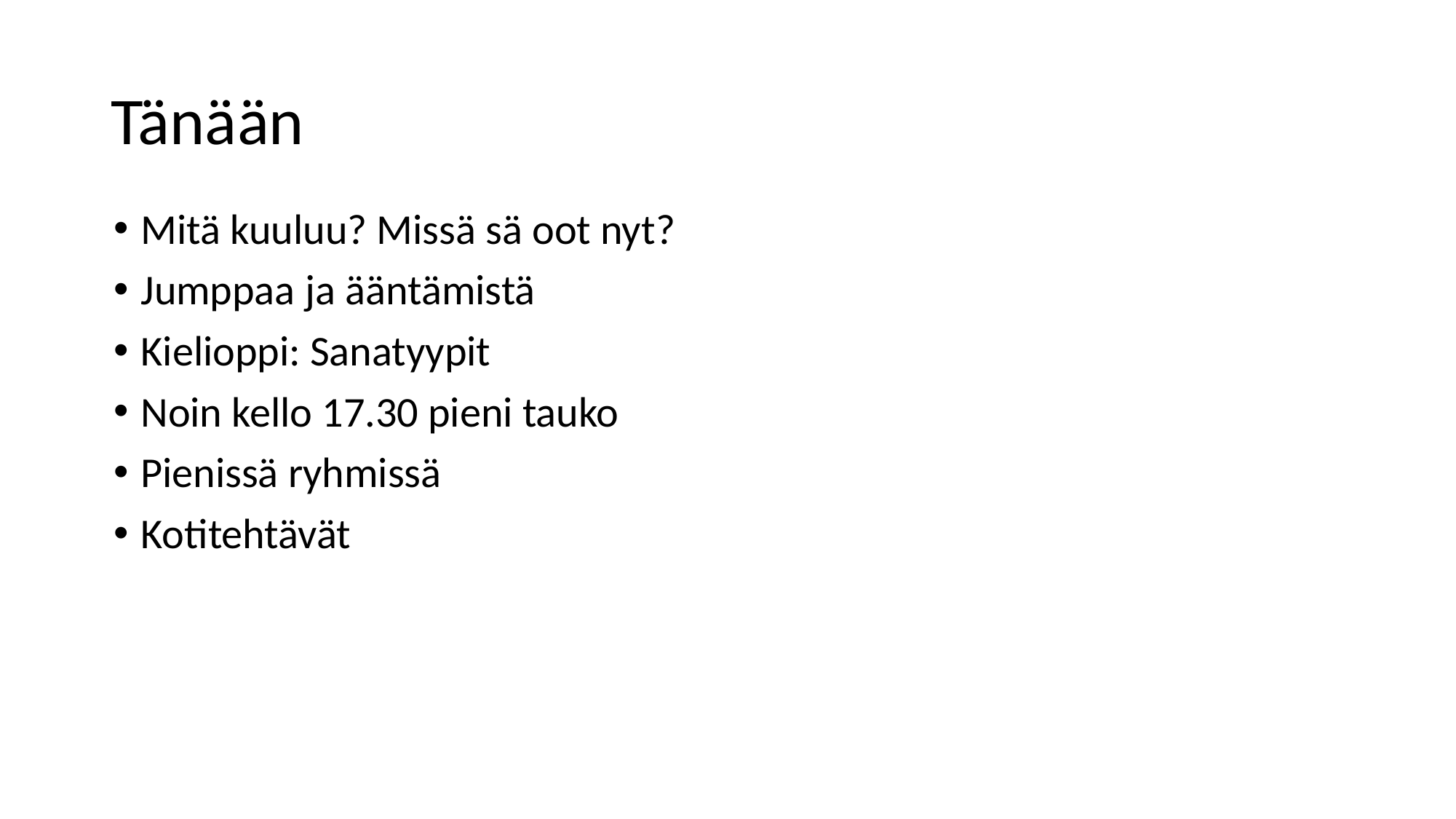

# Tänään
Mitä kuuluu? Missä sä oot nyt?
Jumppaa ja ääntämistä
Kielioppi: Sanatyypit
Noin kello 17.30 pieni tauko
Pienissä ryhmissä
Kotitehtävät